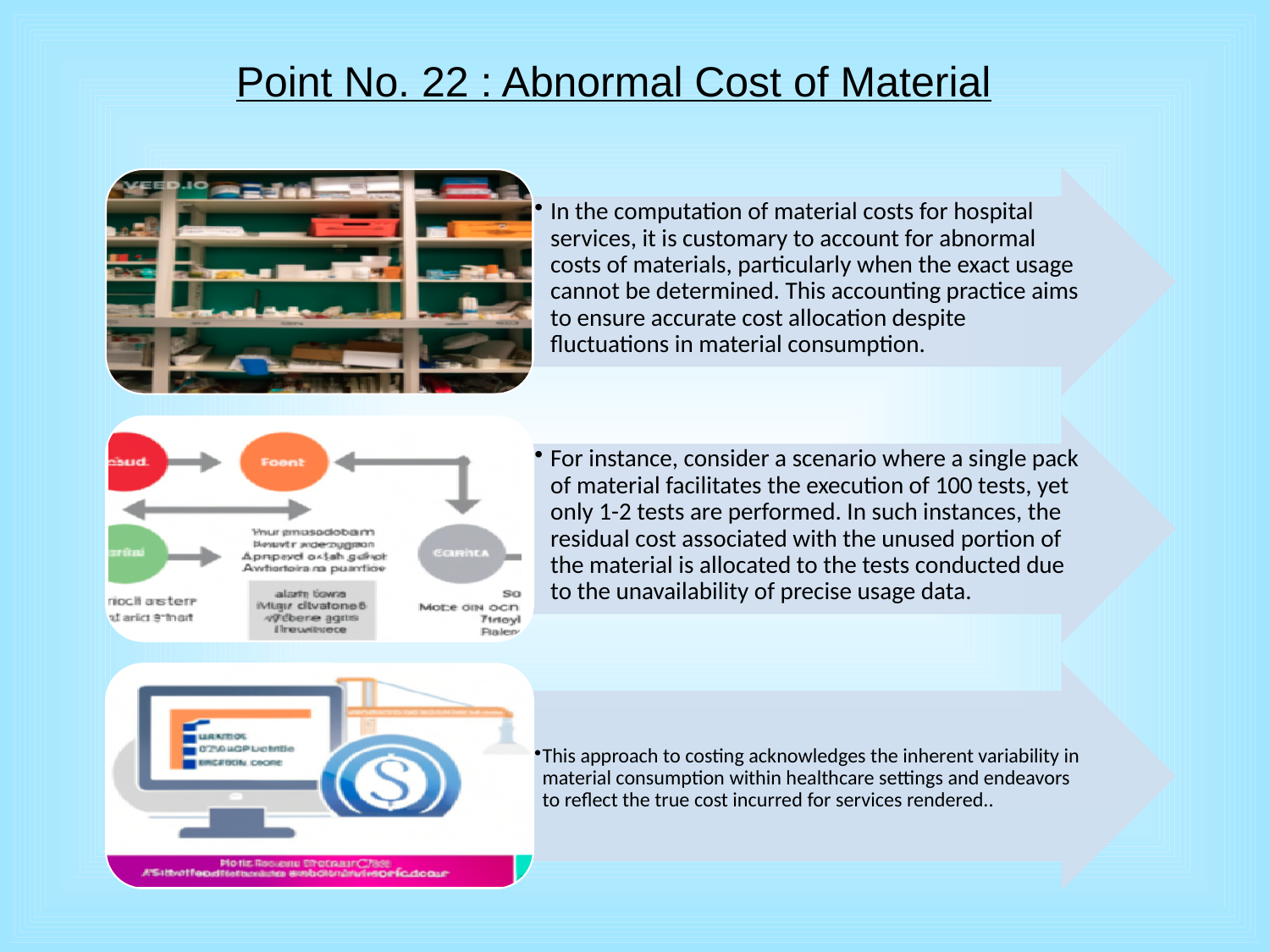

Point No. 22 : Abnormal Cost of Material

In the computation of material costs for hospital services, it is customary to account for abnormal costs of materials, particularly when the exact usage cannot be determined. This accounting practice aims to ensure accurate cost allocation despite fluctuations in material consumption.

For instance, consider a scenario where a single pack of material facilitates the execution of 100 tests, yet only 1-2 tests are performed. In such instances, the residual cost associated with the unused portion of the material is allocated to the tests conducted due to the unavailability of precise usage data.

This approach to costing acknowledges the inherent variability in material consumption within healthcare settings and endeavors to reflect the true cost incurred for services rendered..